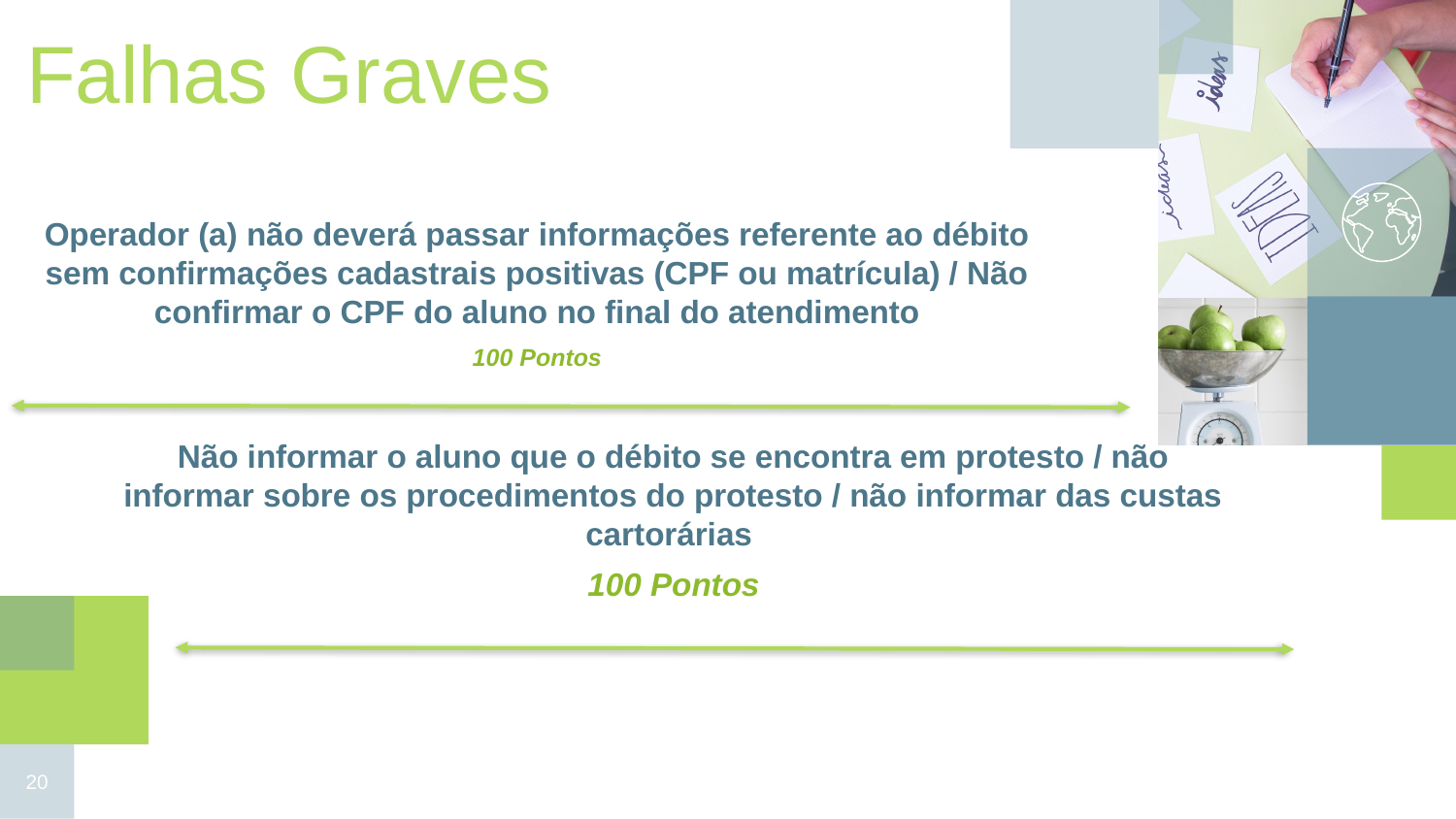

Falhas Graves
Operador (a) não deverá passar informações referente ao débito sem confirmações cadastrais positivas (CPF ou matrícula) / Não confirmar o CPF do aluno no final do atendimento
100 Pontos
Não informar o aluno que o débito se encontra em protesto / não informar sobre os procedimentos do protesto / não informar das custas cartorárias
100 Pontos

20